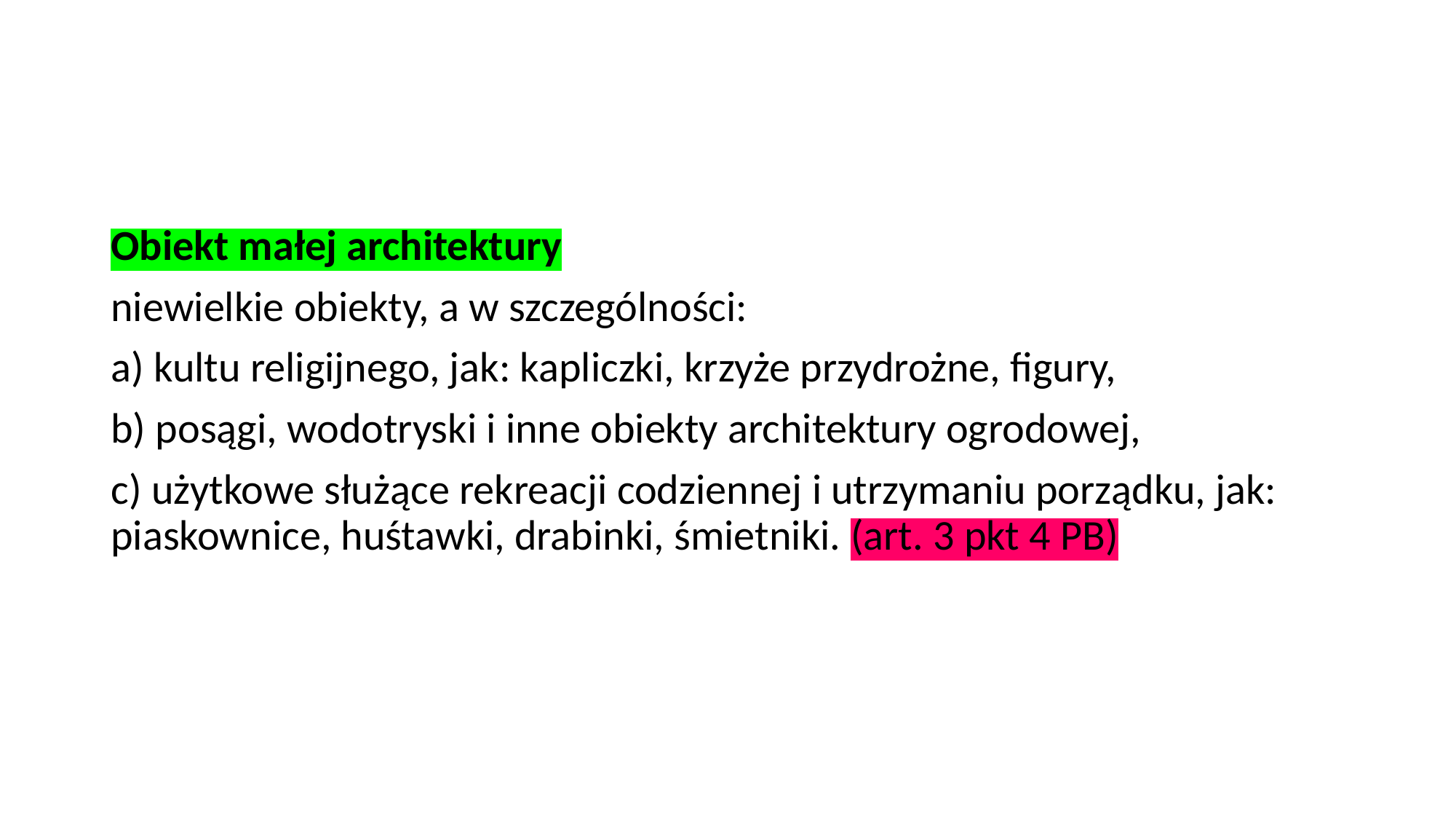

#
Obiekt małej architektury
niewielkie obiekty, a w szczególności:
a) kultu religijnego, jak: kapliczki, krzyże przydrożne, figury,
b) posągi, wodotryski i inne obiekty architektury ogrodowej,
c) użytkowe służące rekreacji codziennej i utrzymaniu porządku, jak: piaskownice, huśtawki, drabinki, śmietniki. (art. 3 pkt 4 PB)